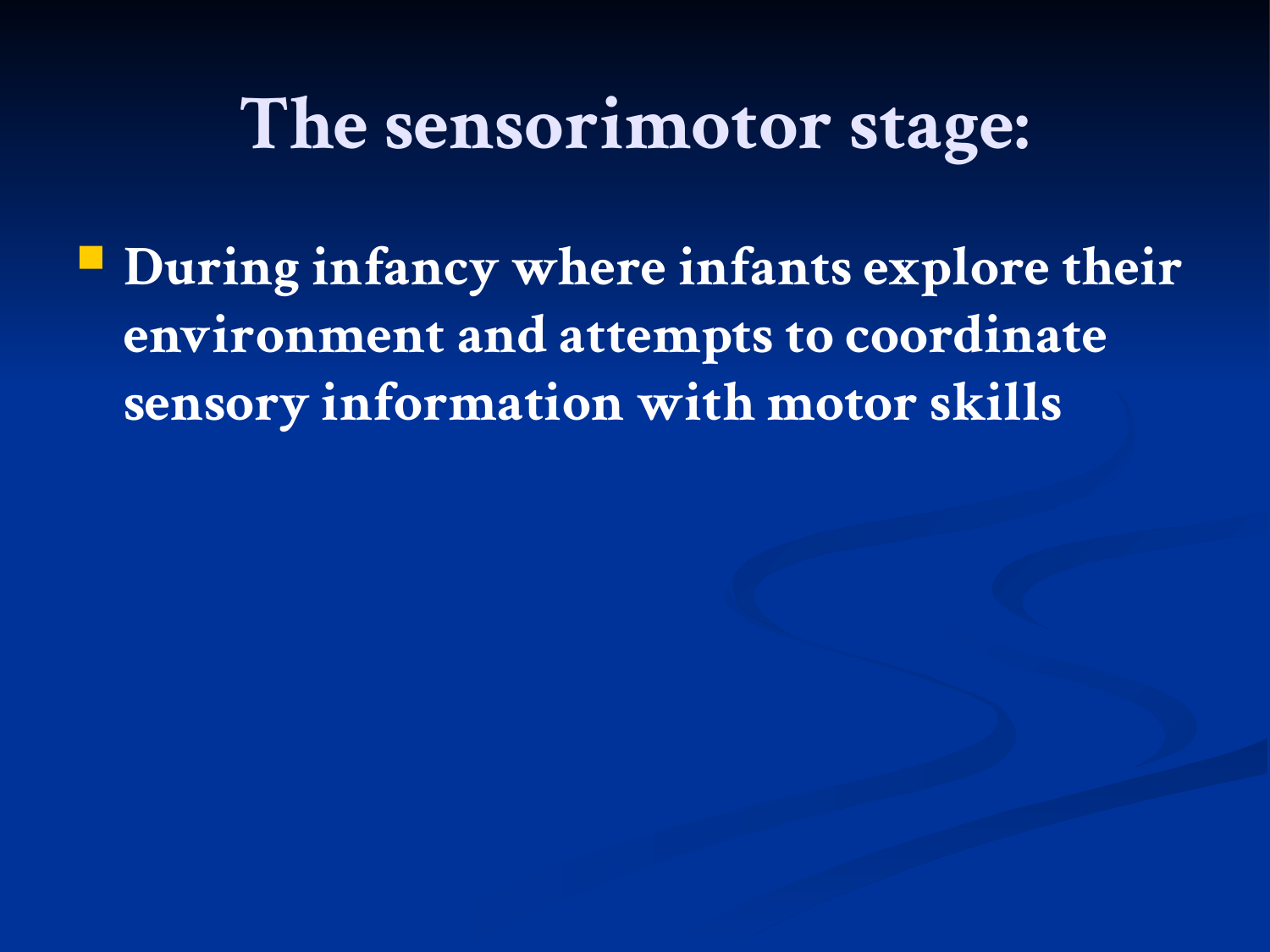

# The sensorimotor stage:
During infancy where infants explore their environment and attempts to coordinate sensory information with motor skills